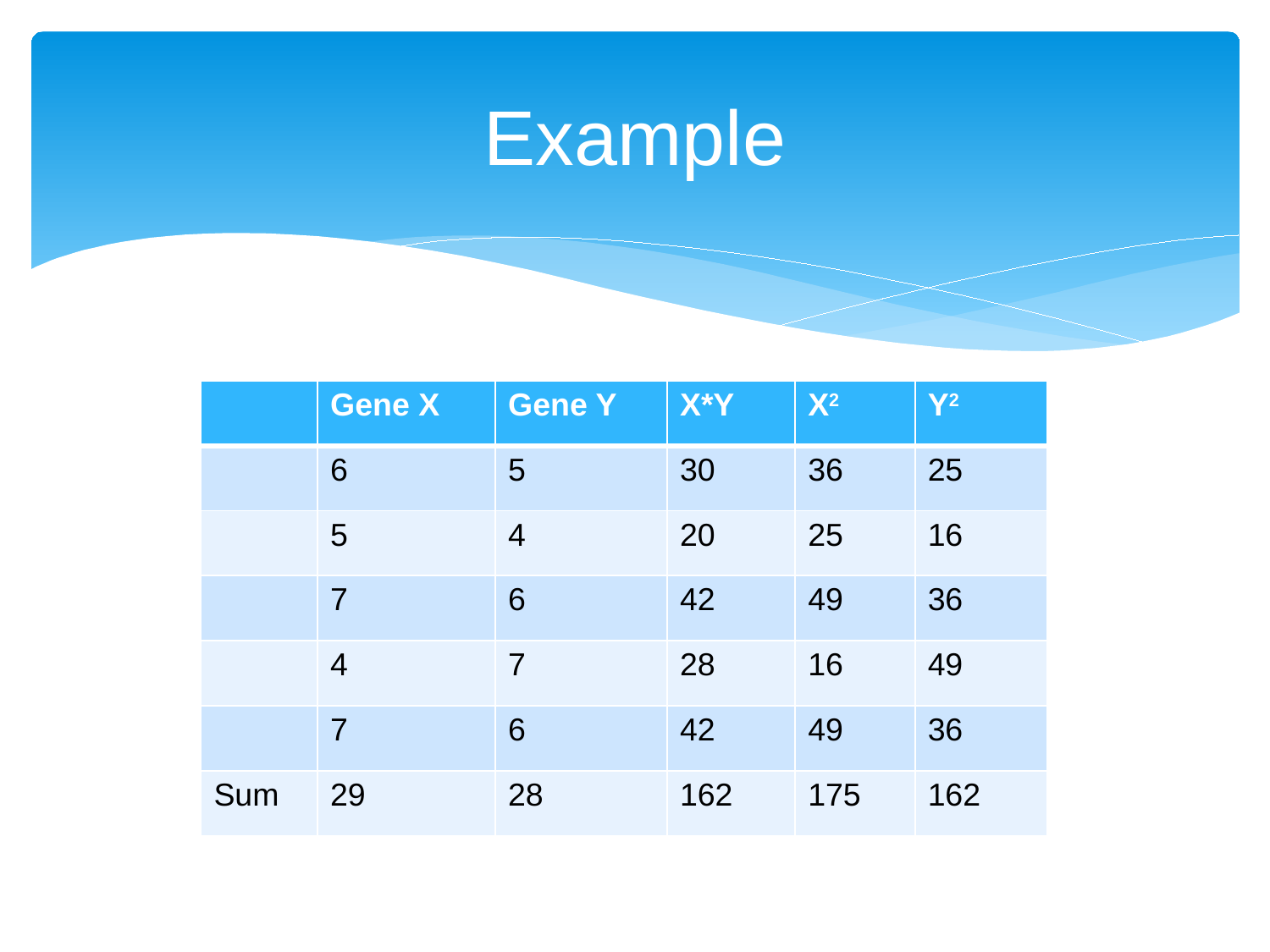

# Example
|  | Gene X | Gene Y | X\*Y | X2 | Y2 |
| --- | --- | --- | --- | --- | --- |
|  | 6 | 5 | 30 | 36 | 25 |
|  | 5 | 4 | 20 | 25 | 16 |
|  | 7 | 6 | 42 | 49 | 36 |
|  | 4 | 7 | 28 | 16 | 49 |
|  | 7 | 6 | 42 | 49 | 36 |
| Sum | 29 | 28 | 162 | 175 | 162 |